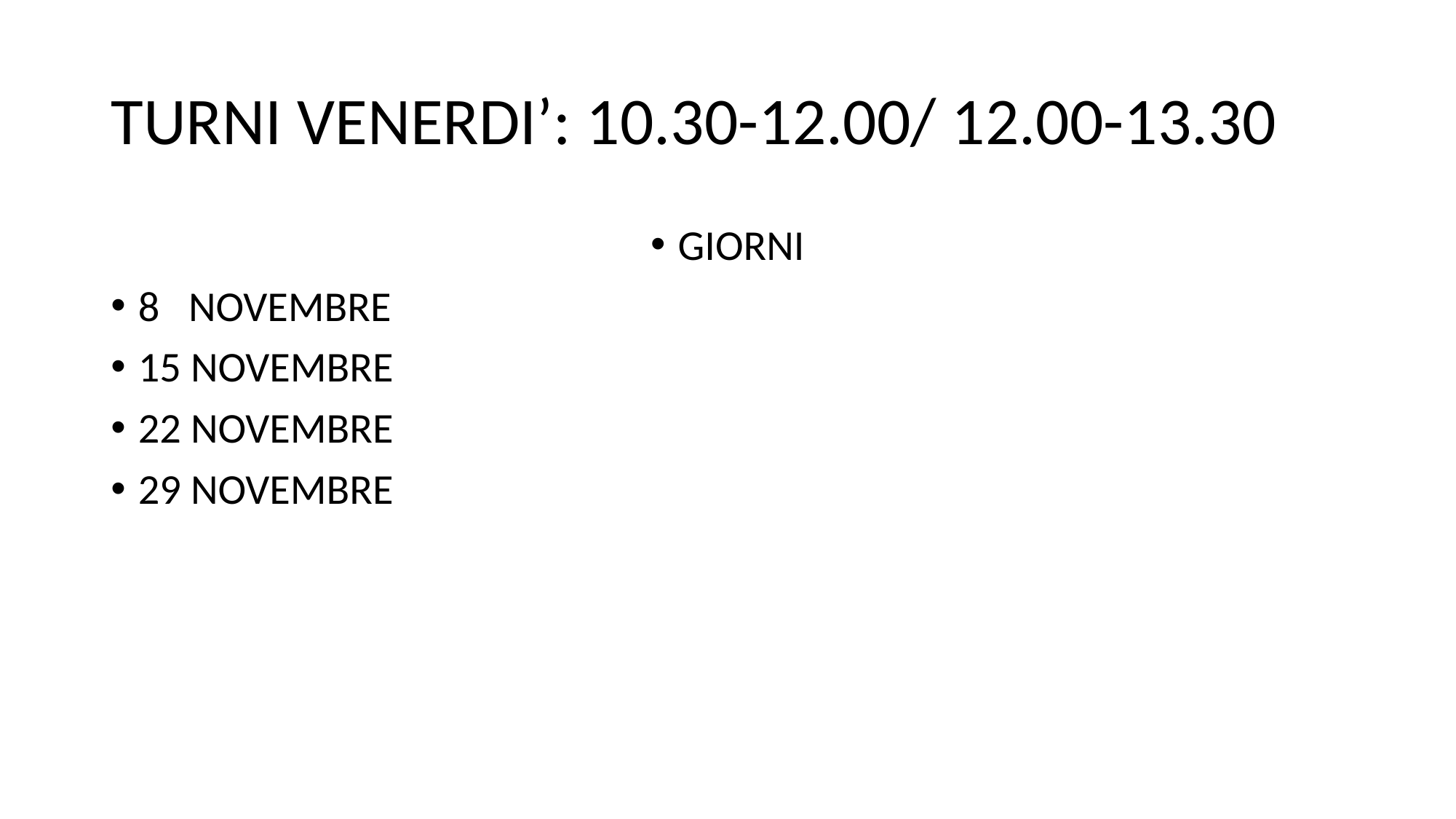

# TURNI VENERDI’: 10.30-12.00/ 12.00-13.30
GIORNI
8   NOVEMBRE
15 NOVEMBRE
22 NOVEMBRE
29 NOVEMBRE